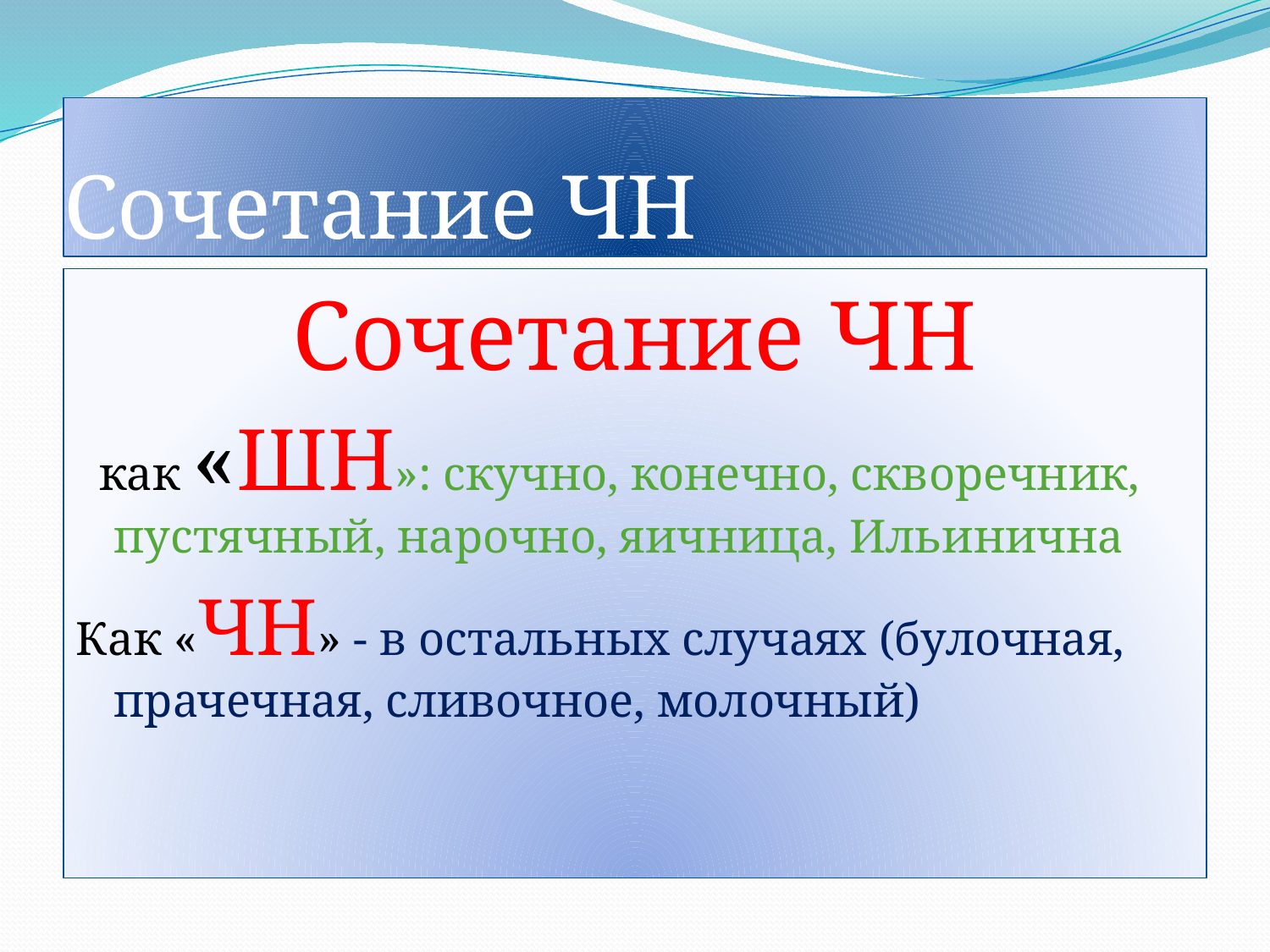

# Сочетание ЧН
Сочетание ЧН
  как «ШН»: скучно, конечно, скворечник, пустячный, нарочно, яичница, Ильинична
Как «ЧН» - в остальных случаях (булочная, прачечная, сливочное, молочный)